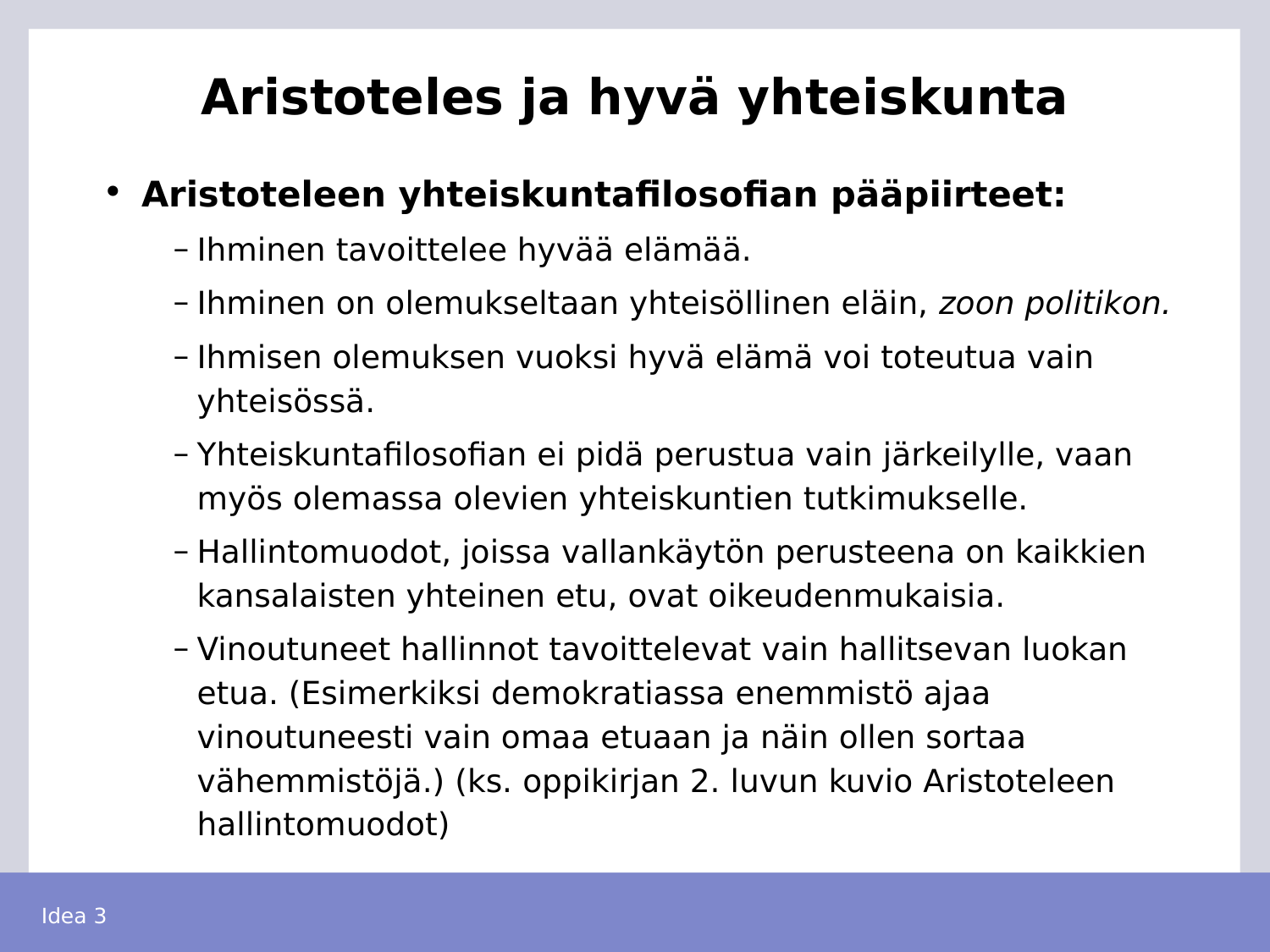

# Aristoteles ja hyvä yhteiskunta
Aristoteleen yhteiskuntafilosofian pääpiirteet:
Ihminen tavoittelee hyvää elämää.
Ihminen on olemukseltaan yhteisöllinen eläin, zoon politikon.
Ihmisen olemuksen vuoksi hyvä elämä voi toteutua vain yhteisössä.
Yhteiskuntafilosofian ei pidä perustua vain järkeilylle, vaan myös olemassa olevien yhteiskuntien tutkimukselle.
Hallintomuodot, joissa vallankäytön perusteena on kaikkien kansalaisten yhteinen etu, ovat oikeudenmukaisia.
Vinoutuneet hallinnot tavoittelevat vain hallitsevan luokan etua. (Esimerkiksi demokratiassa enemmistö ajaa vinoutuneesti vain omaa etuaan ja näin ollen sortaa vähemmistöjä.) (ks. oppikirjan 2. luvun kuvio Aristoteleen hallintomuodot)